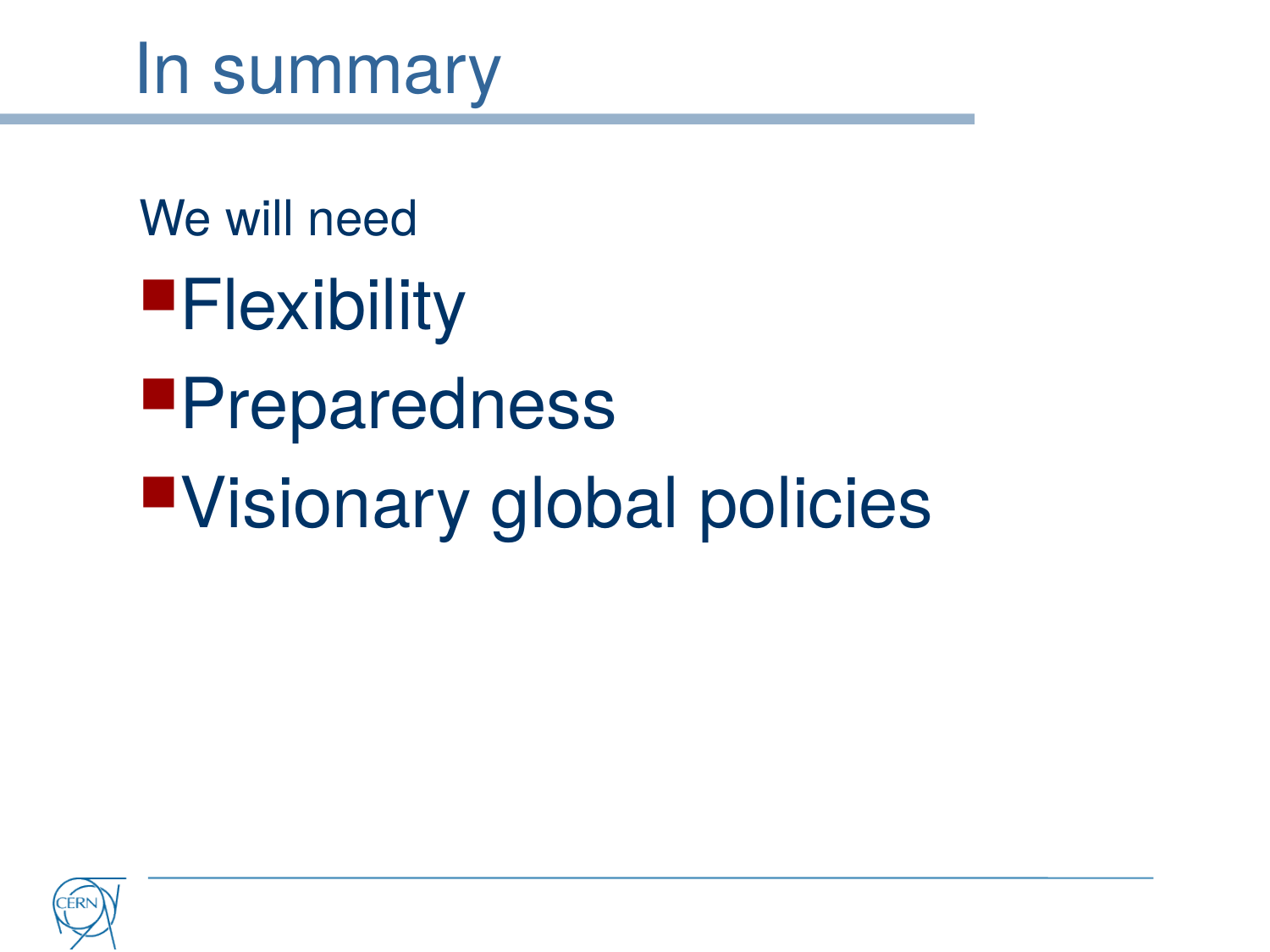

# In summary
We will need
Flexibility
Preparedness
Visionary global policies